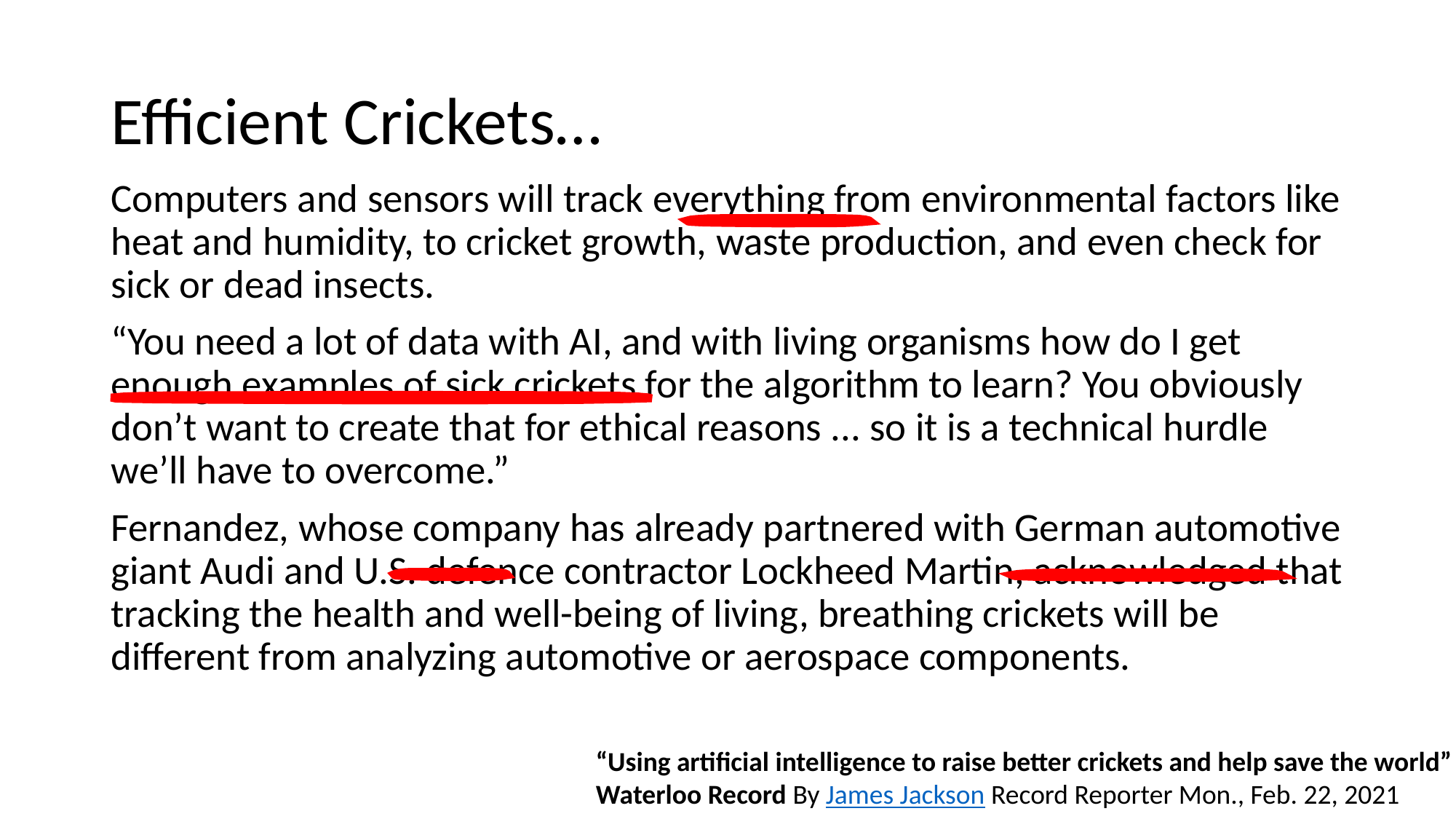

# Efficient Crickets…
Computers and sensors will track everything from environmental factors like heat and humidity, to cricket growth, waste production, and even check for sick or dead insects.
“You need a lot of data with AI, and with living organisms how do I get enough examples of sick crickets for the algorithm to learn? You obviously don’t want to create that for ethical reasons ... so it is a technical hurdle we’ll have to overcome.”
Fernandez, whose company has already partnered with German automotive giant Audi and U.S. defence contractor Lockheed Martin, acknowledged that tracking the health and well-being of living, breathing crickets will be different from analyzing automotive or aerospace components.

“Using artificial intelligence to raise better crickets and help save the world”
Waterloo Record By James Jackson Record Reporter Mon., Feb. 22, 2021